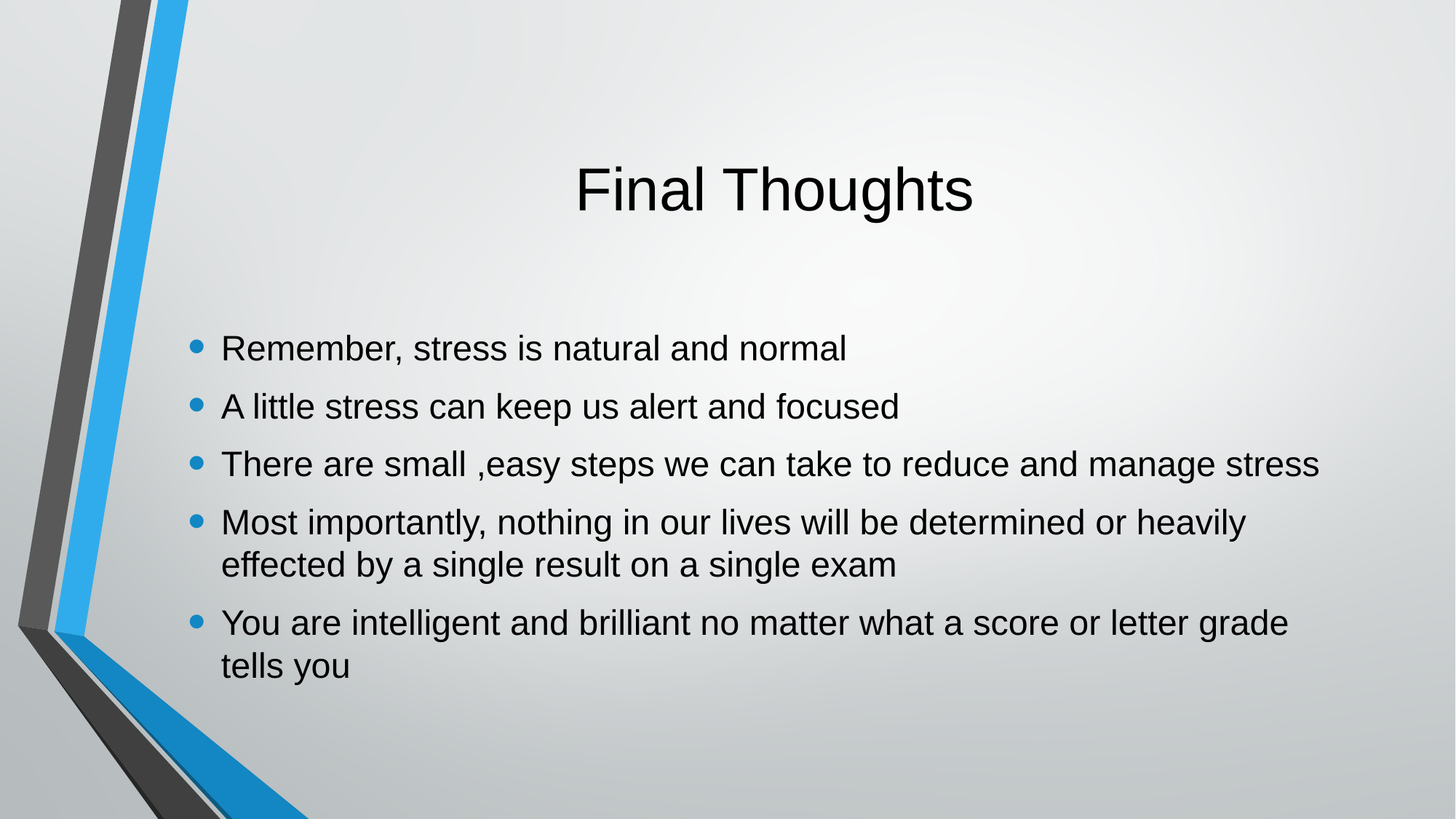

# Final Thoughts
Remember, stress is natural and normal
A little stress can keep us alert and focused
There are small ,easy steps we can take to reduce and manage stress
Most importantly, nothing in our lives will be determined or heavily effected by a single result on a single exam
You are intelligent and brilliant no matter what a score or letter grade tells you